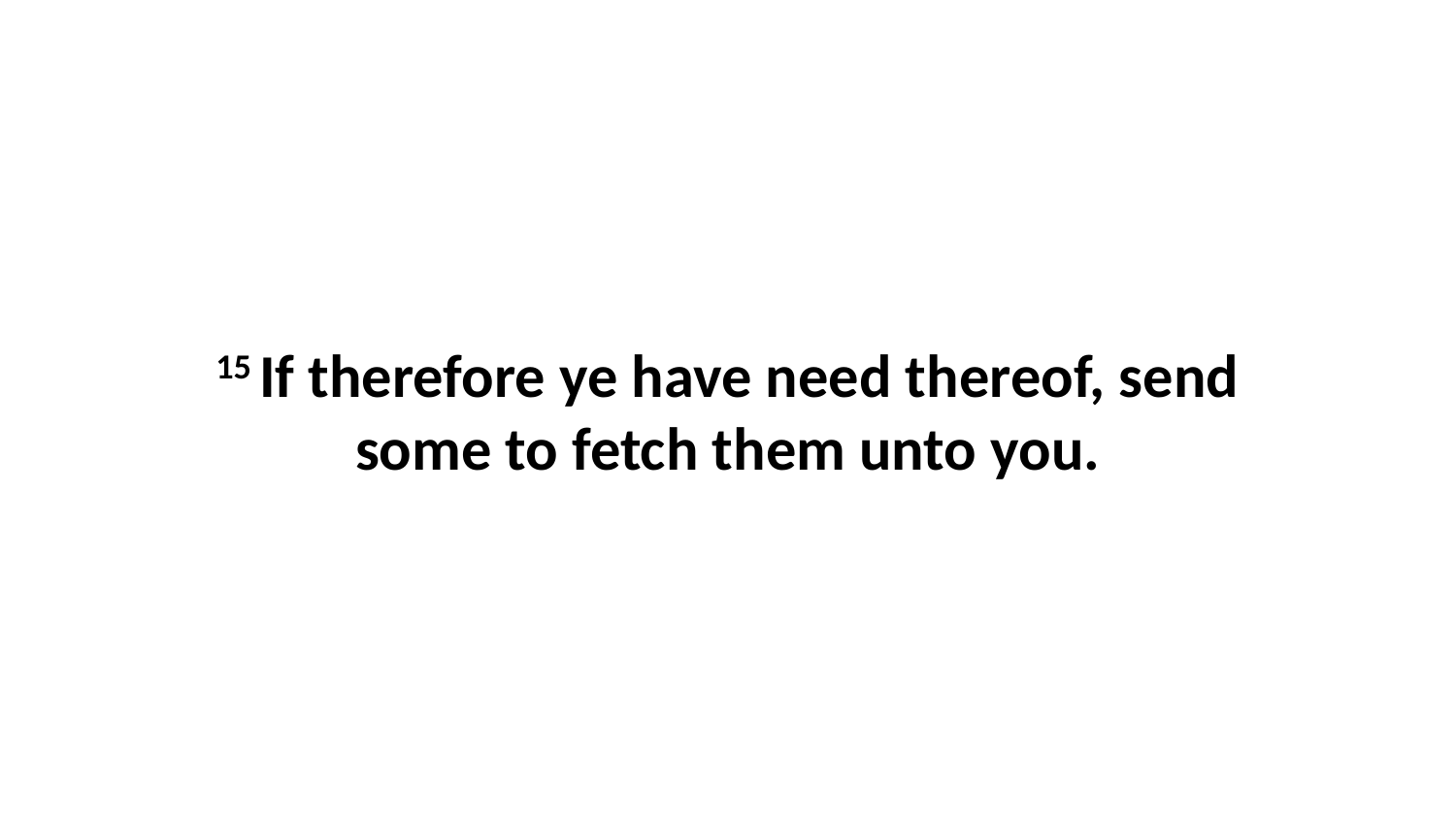

15 If therefore ye have need thereof, send some to fetch them unto you.